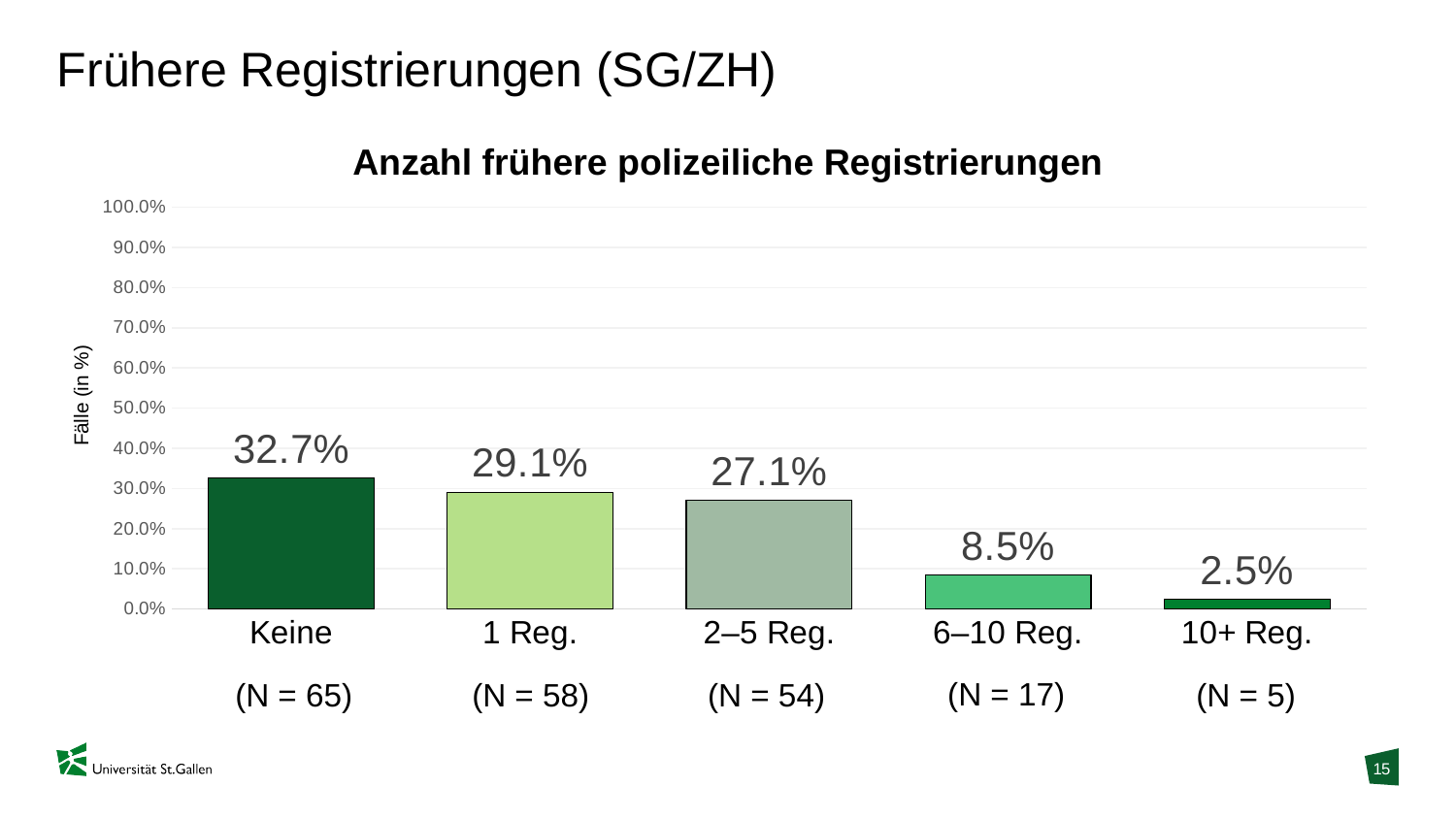

# Frühere Registrierungen (SG/ZH)
Anzahl frühere polizeiliche Registrierungen

### Chart

| Category | Anzahl Registrierungen |
|---|---|
| Keine | 0.327 |
| 1 Reg. | 0.291 |
| 2–5 Reg. | 0.271 |
| 6–10 Reg. | 0.085 |
| 10+ Reg. | 0.025 |
(N = 17)
(N = 54)
(N = 65)
(N = 58)
(N = 5)
15